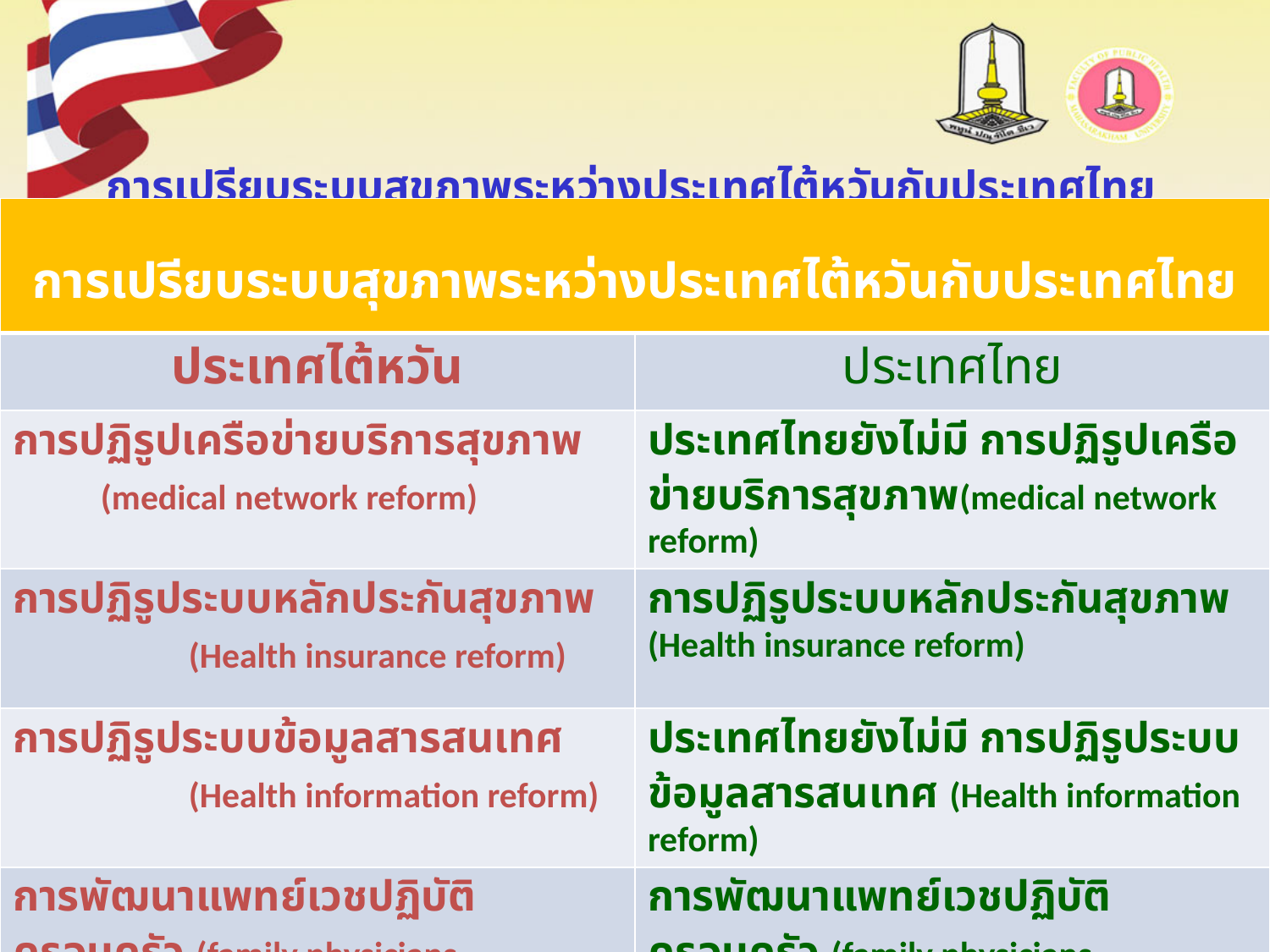

# การเปรียบระบบสุขภาพระหว่างประเทศไต้หวันกับประเทศไทย
| การเปรียบระบบสุขภาพระหว่างประเทศไต้หวันกับประเทศไทย |  |
| --- | --- |
| ประเทศไต้หวัน | ประเทศไทย |
| การปฏิรูปเครือข่ายบริการสุขภาพ (medical network reform) | ประเทศไทยยังไม่มี การปฏิรูปเครือข่ายบริการสุขภาพ(medical network reform) |
| การปฏิรูประบบหลักประกันสุขภาพ (Health insurance reform) | การปฏิรูประบบหลักประกันสุขภาพ (Health insurance reform) |
| การปฏิรูประบบข้อมูลสารสนเทศ (Health information reform) | ประเทศไทยยังไม่มี การปฏิรูประบบข้อมูลสารสนเทศ (Health information reform) |
| การพัฒนาแพทย์เวชปฏิบัติครอบครัว (family physicians development) | การพัฒนาแพทย์เวชปฏิบัติครอบครัว (family physicians development) |